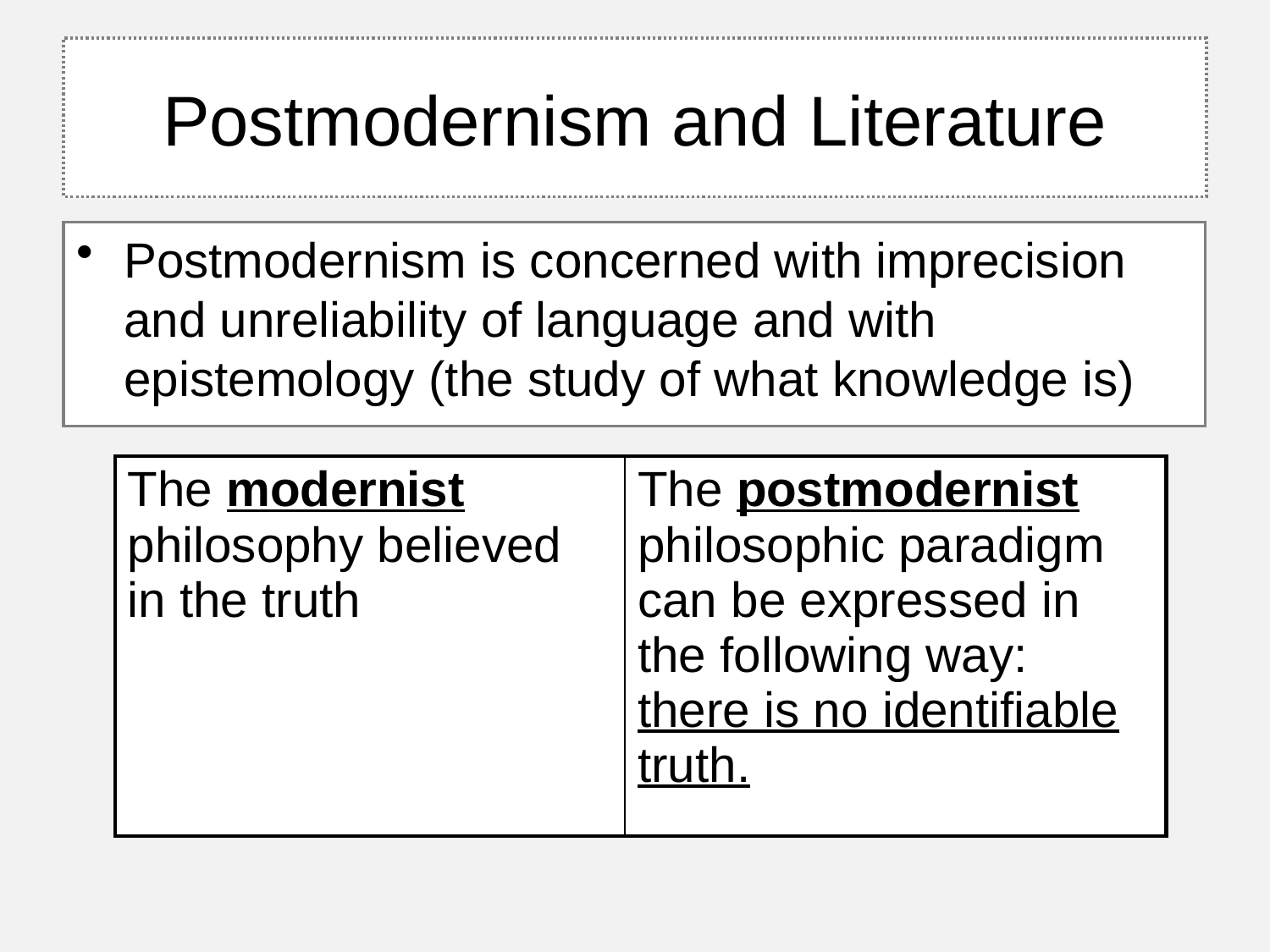

# Postmodernism and Literature
Postmodernism is concerned with imprecision and unreliability of language and with epistemology (the study of what knowledge is)
| The modernist philosophy believed in the truth | The postmodernist philosophic paradigm can be expressed in the following way: there is no identifiable truth. |
| --- | --- |